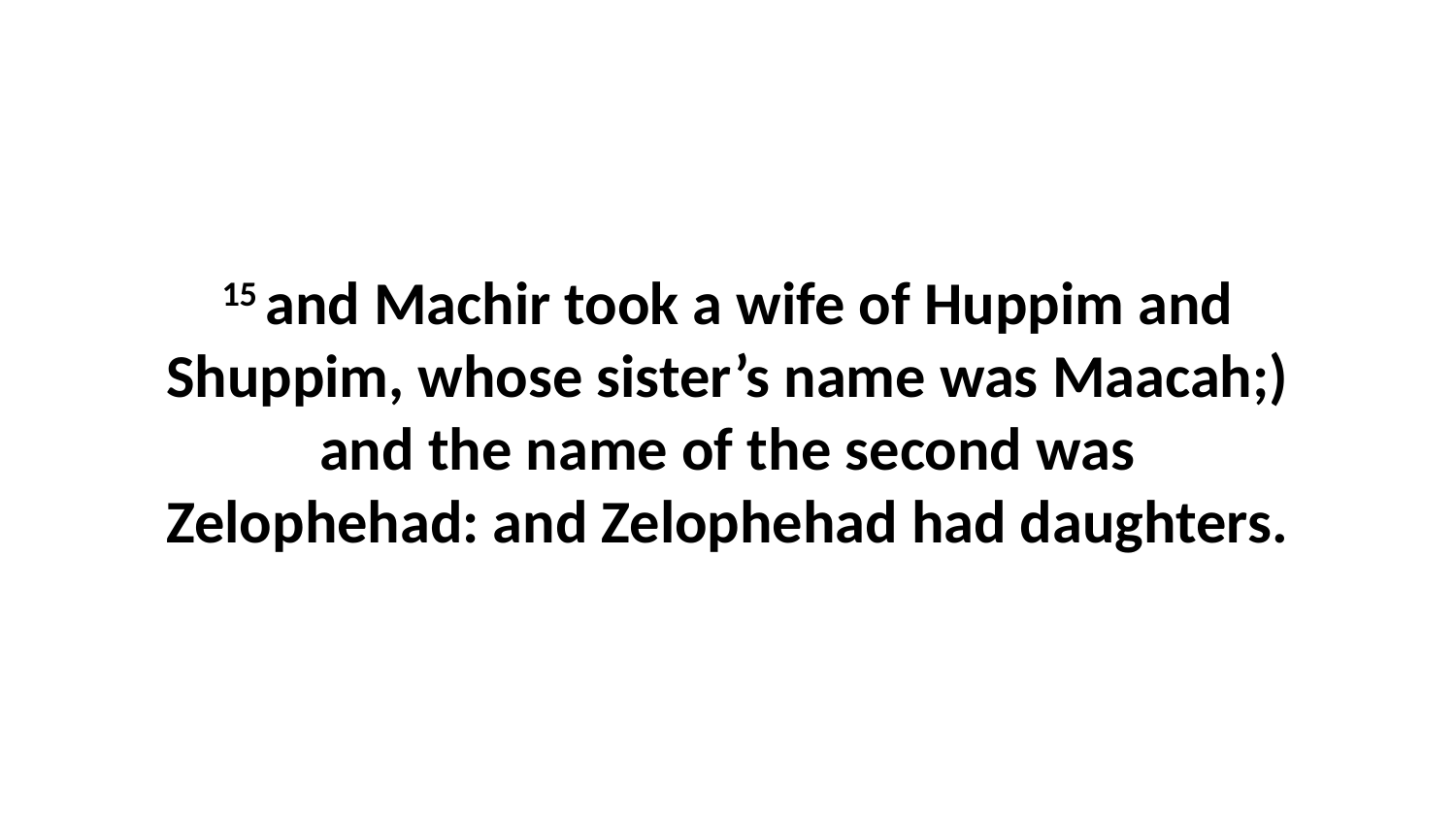

15 and Machir took a wife of Huppim and Shuppim, whose sister’s name was Maacah;) and the name of the second was Zelophehad: and Zelophehad had daughters.